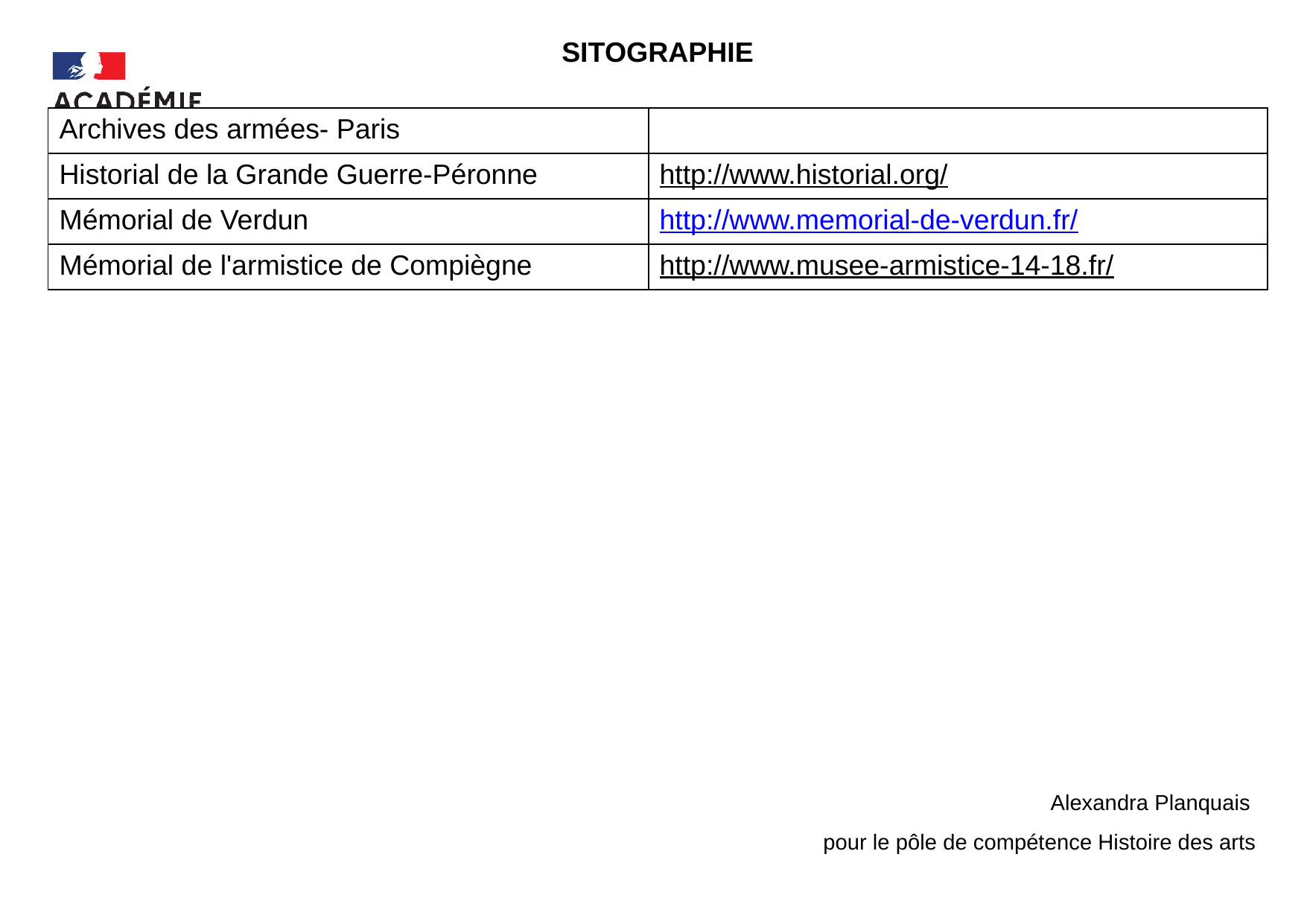

SITOGRAPHIE
| Archives des armées- Paris | http://www.ecpad.fr/ |
| --- | --- |
| Historial de la Grande Guerre-Péronne | http://www.historial.org/ |
| Mémorial de Verdun | http://www.memorial-de-verdun.fr/ |
| Mémorial de l'armistice de Compiègne | http://www.musee-armistice-14-18.fr/ |
Alexandra Planquais
pour le pôle de compétence Histoire des arts